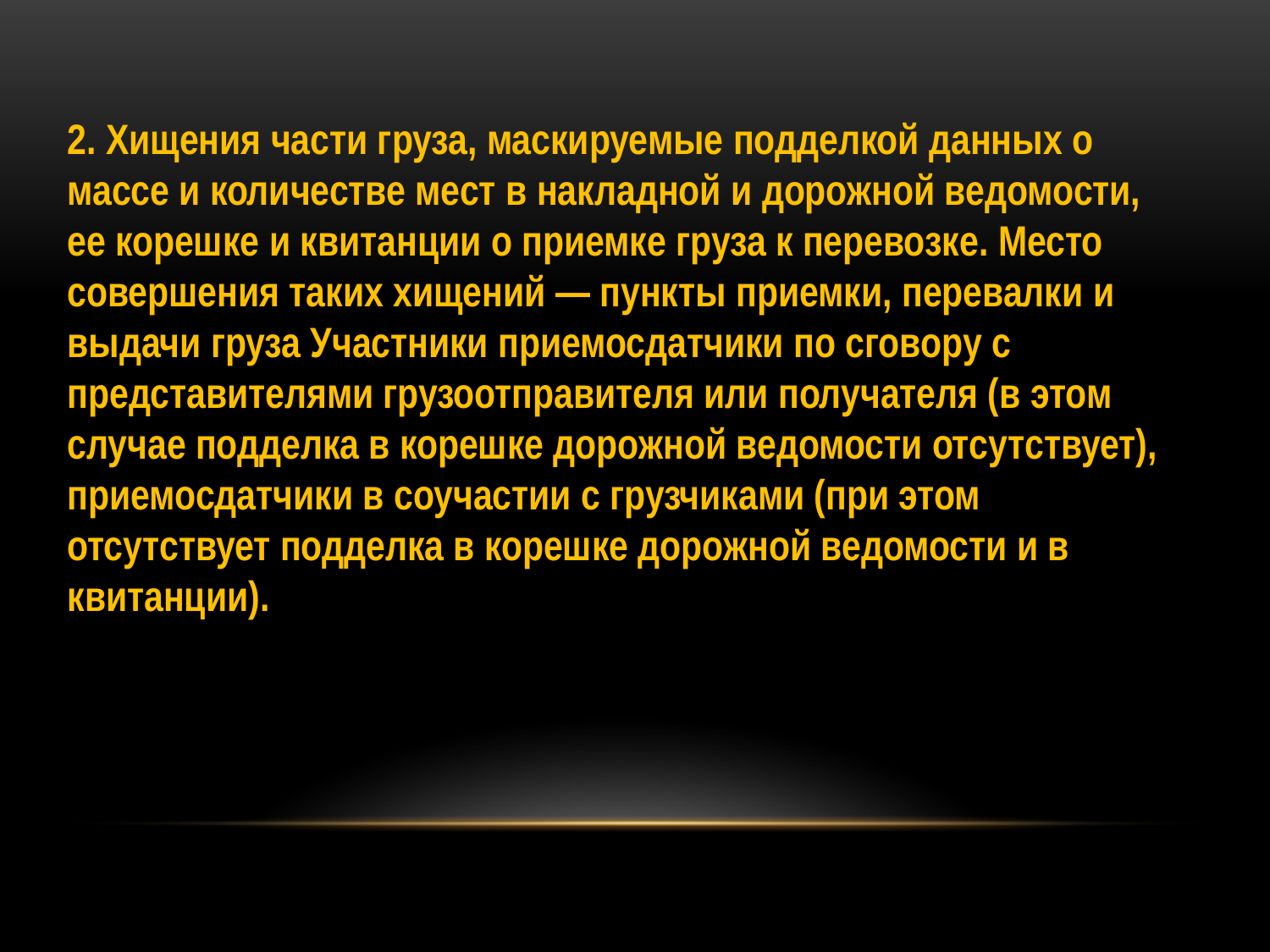

2. Хищения части груза, маскируемые подделкой данных о массе и количестве мест в накладной и дорожной ведомости, ее корешке и квитанции о приемке груза к перевозке. Место совершения таких хищений — пункты приемки, перевалки и выдачи груза Участники приемосдатчики по сговору с представителями грузоотправителя или получателя (в этом случае подделка в корешке дорожной ведомости отсутствует), приемосдатчики в соучастии с грузчиками (при этом отсутствует подделка в корешке дорожной ведомости и в квитанции).